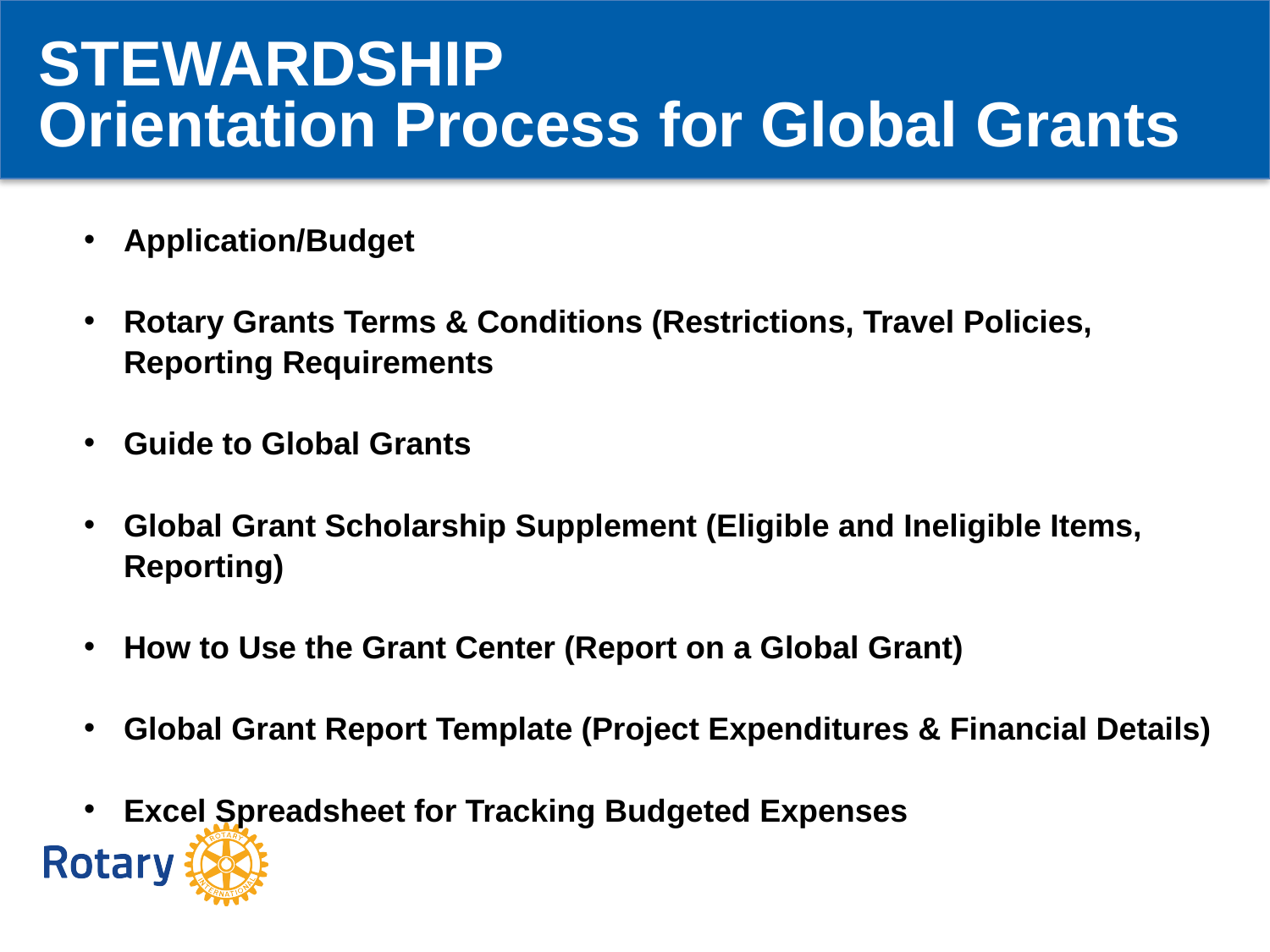

STEWARDSHIP
Orientation Process for Global Grants
Application/Budget

Rotary Grants Terms & Conditions (Restrictions, Travel Policies, Reporting Requirements

Guide to Global Grants

Global Grant Scholarship Supplement (Eligible and Ineligible Items, Reporting)

How to Use the Grant Center (Report on a Global Grant)

Global Grant Report Template (Project Expenditures & Financial Details)

Excel Spreadsheet for Tracking Budgeted Expenses